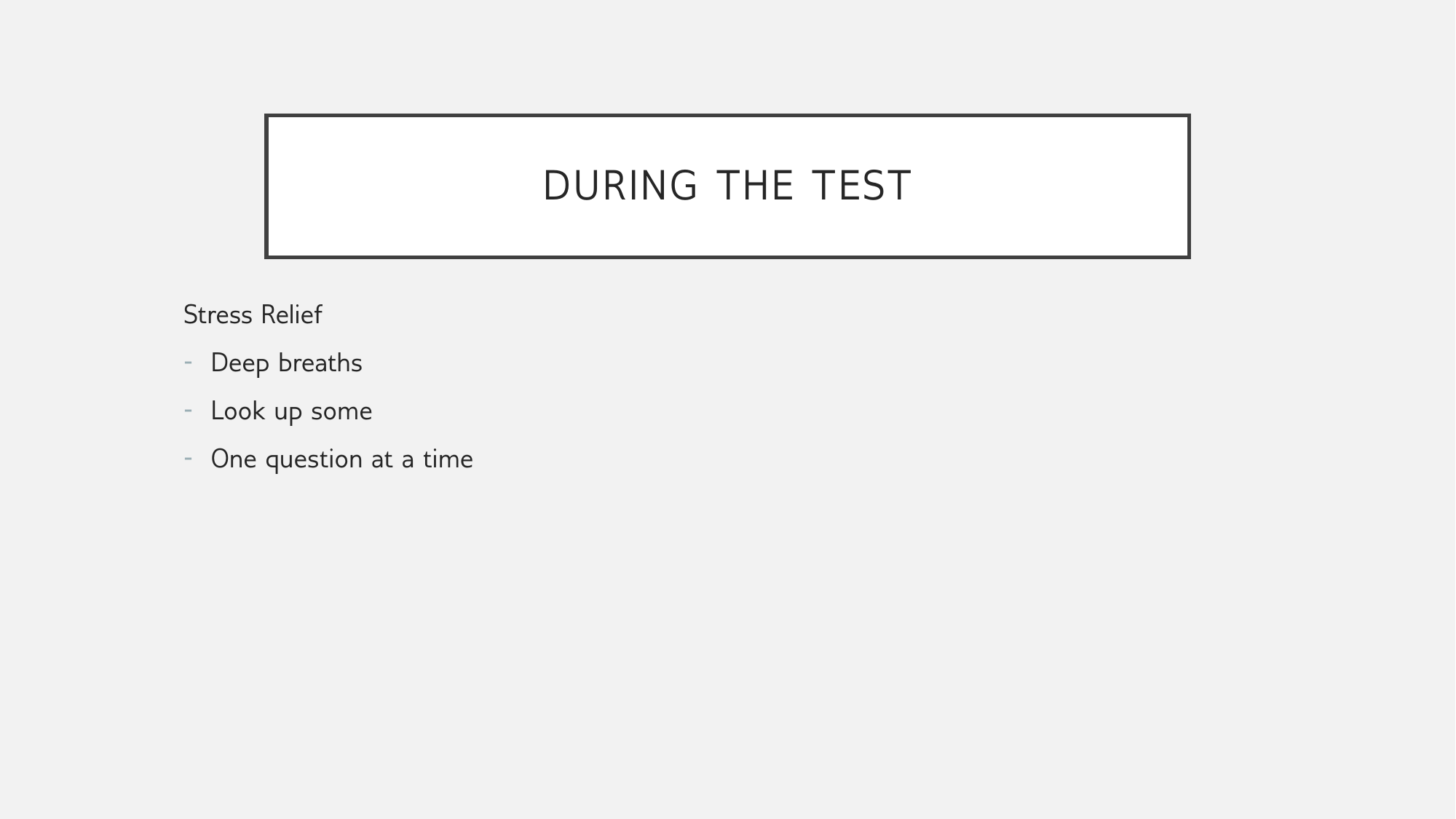

# During the Test
Stress Relief
Deep breaths
Look up some
One question at a time